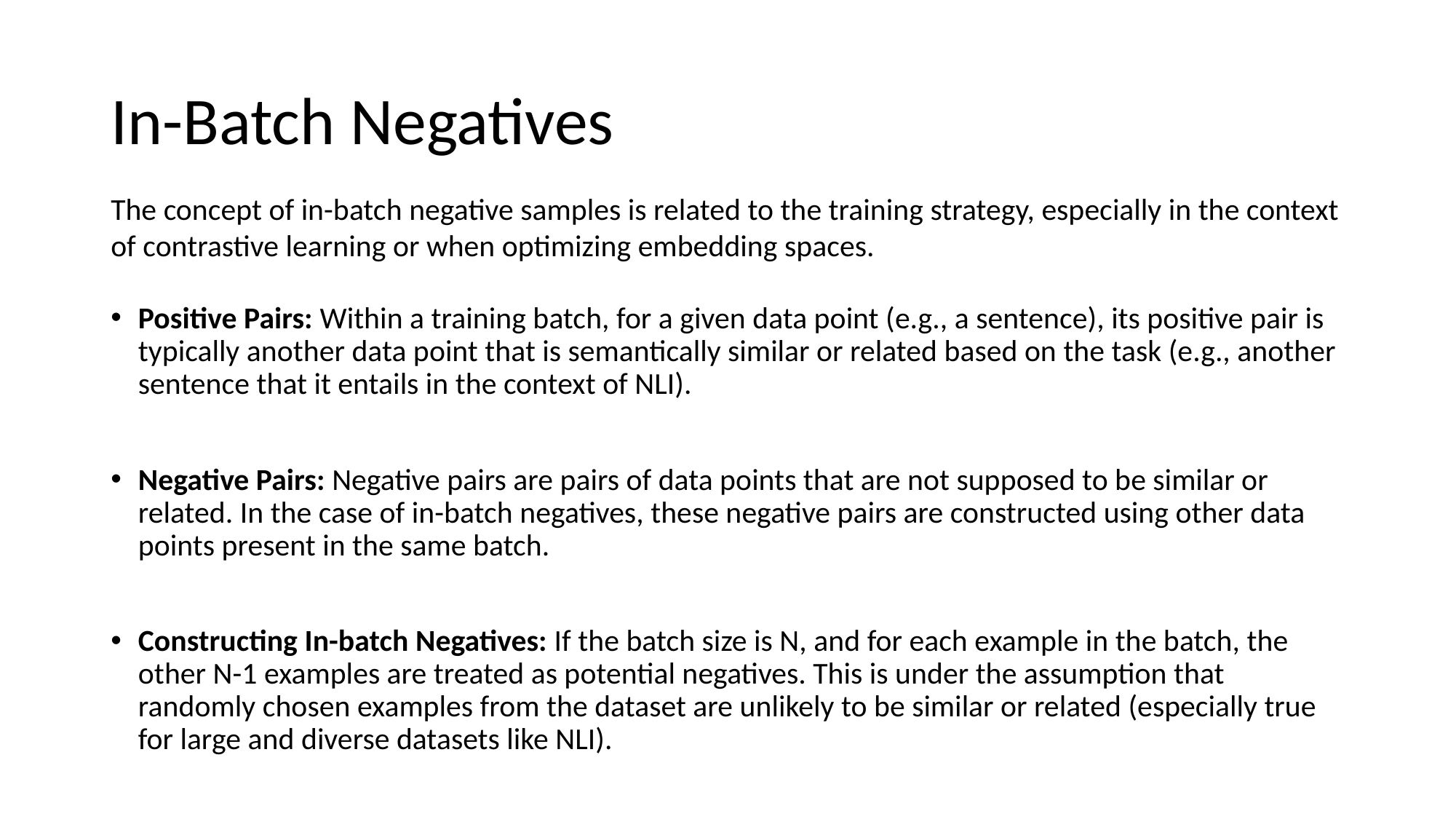

# In-Batch Negatives
The concept of in-batch negative samples is related to the training strategy, especially in the context of contrastive learning or when optimizing embedding spaces.
Positive Pairs: Within a training batch, for a given data point (e.g., a sentence), its positive pair is typically another data point that is semantically similar or related based on the task (e.g., another sentence that it entails in the context of NLI).

Negative Pairs: Negative pairs are pairs of data points that are not supposed to be similar or related. In the case of in-batch negatives, these negative pairs are constructed using other data points present in the same batch.

Constructing In-batch Negatives: If the batch size is N, and for each example in the batch, the other N-1 examples are treated as potential negatives. This is under the assumption that randomly chosen examples from the dataset are unlikely to be similar or related (especially true for large and diverse datasets like NLI).